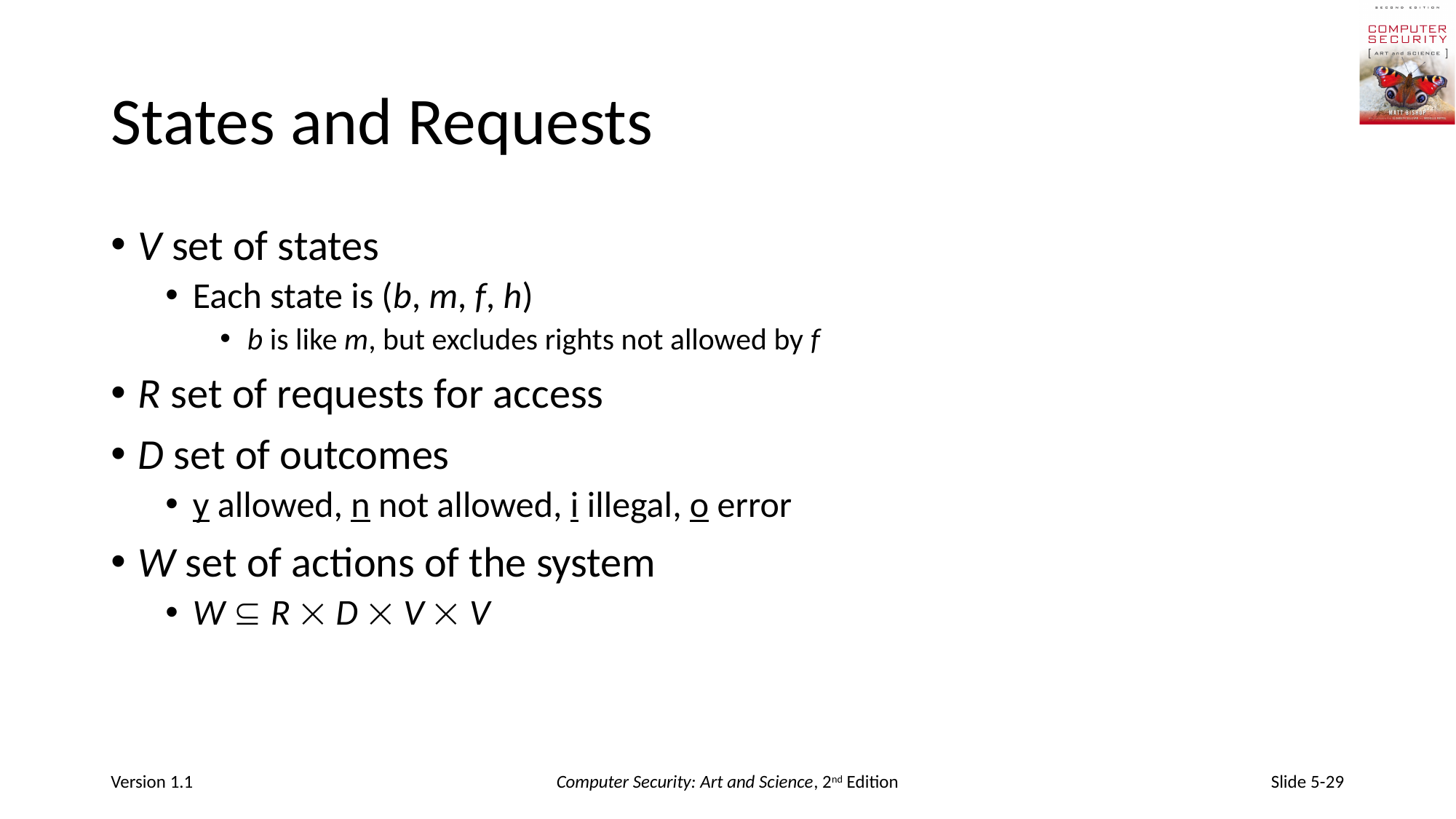

# States and Requests
V set of states
Each state is (b, m, f, h)
b is like m, but excludes rights not allowed by f
R set of requests for access
D set of outcomes
y allowed, n not allowed, i illegal, o error
W set of actions of the system
W ⊆ R × D × V × V
Version 1.1
Computer Security: Art and Science, 2nd Edition
Slide 5-29